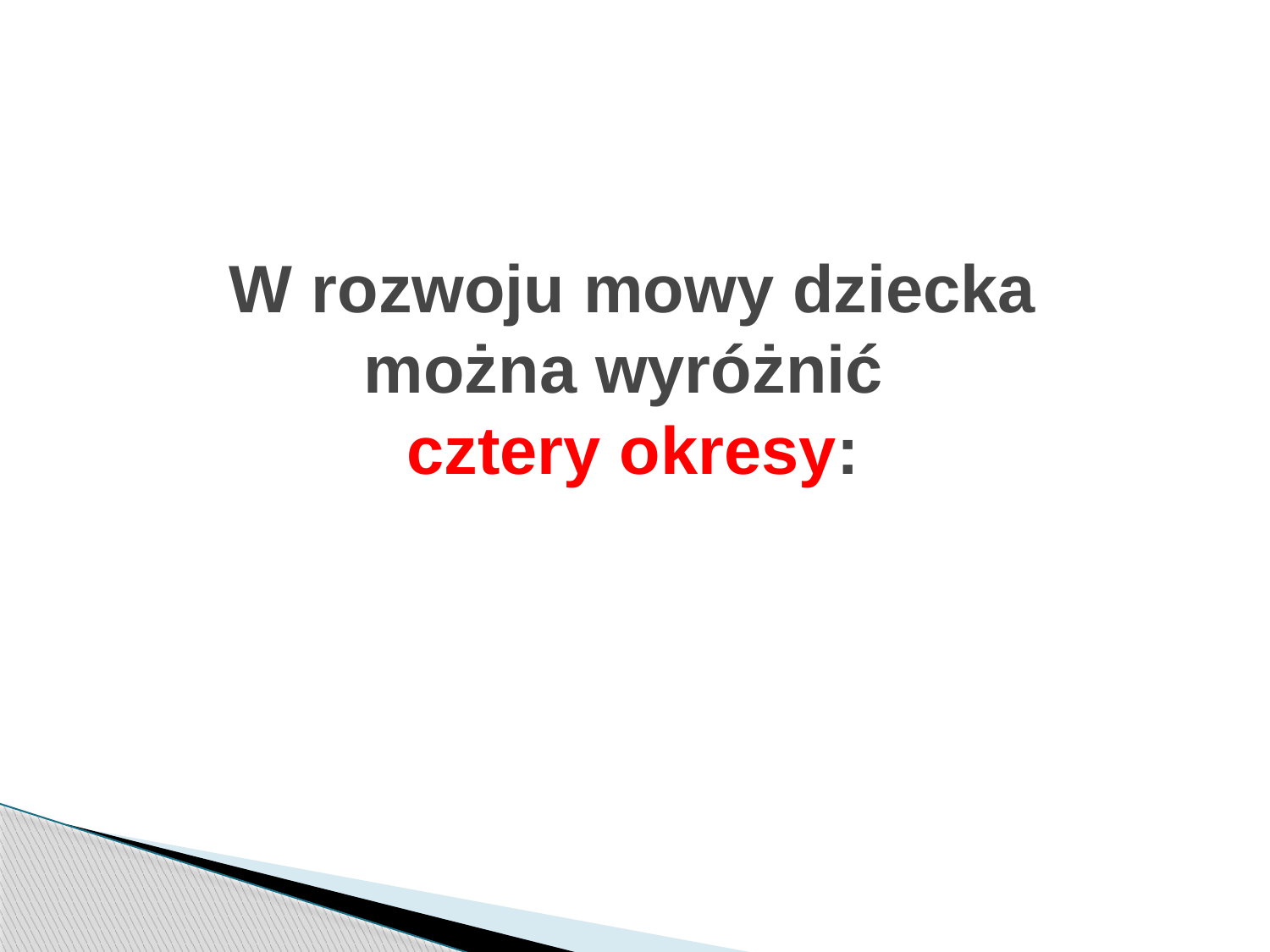

# W rozwoju mowy dziecka można wyróżnić cztery okresy: